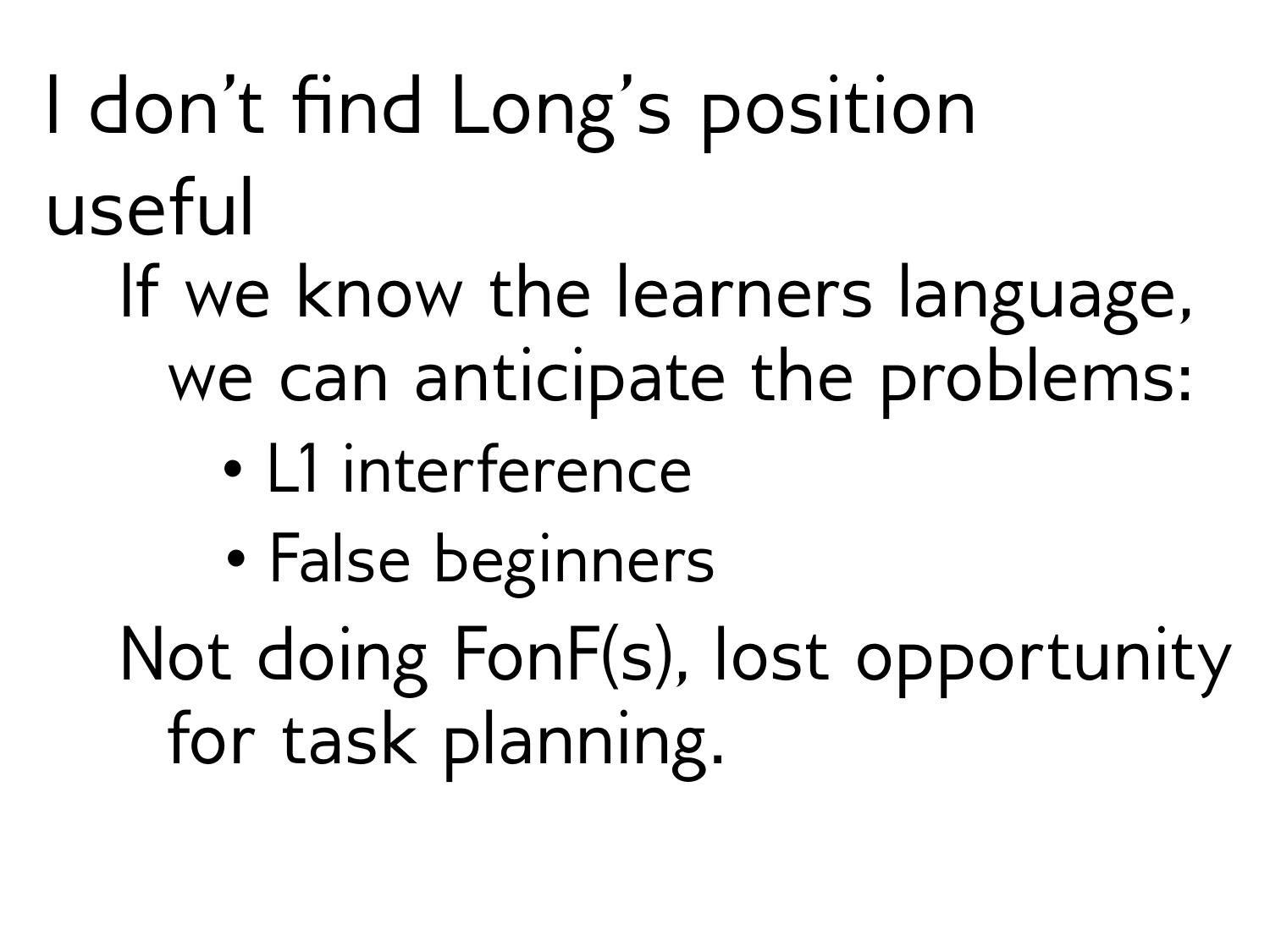

I don’t find Long’s position useful
If we know the learners language, we can anticipate the problems:
	• L1 interference
  • False beginners
Not doing FonF(s), lost opportunity for task planning.